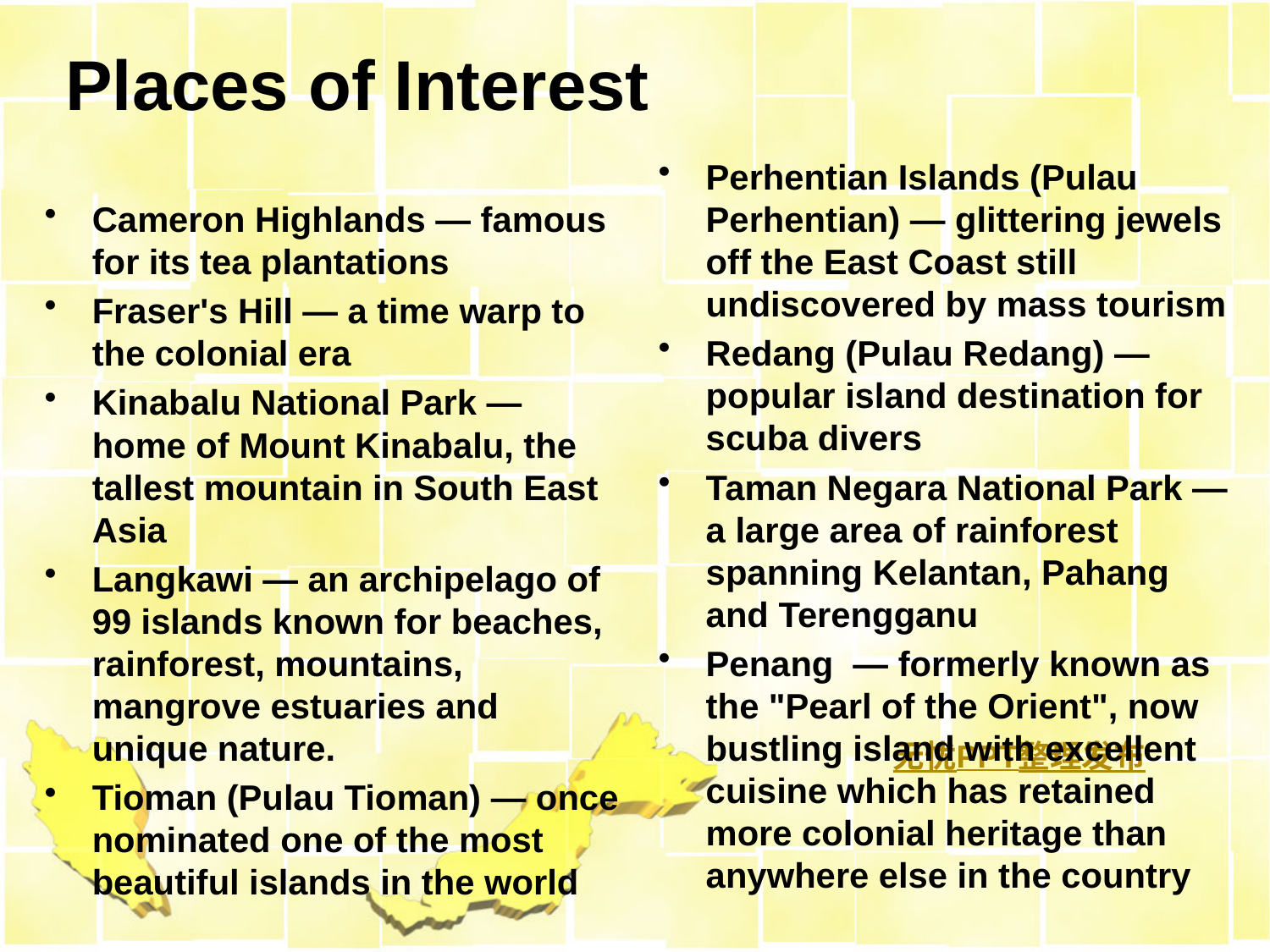

# Places of Interest
Perhentian Islands (Pulau Perhentian) — glittering jewels off the East Coast still undiscovered by mass tourism
Redang (Pulau Redang) — popular island destination for scuba divers
Taman Negara National Park — a large area of rainforest spanning Kelantan, Pahang and Terengganu
Penang  — formerly known as the "Pearl of the Orient", now bustling island with excellent cuisine which has retained more colonial heritage than anywhere else in the country

Cameron Highlands — famous for its tea plantations
Fraser's Hill — a time warp to the colonial era
Kinabalu National Park — home of Mount Kinabalu, the tallest mountain in South East Asia
Langkawi — an archipelago of 99 islands known for beaches, rainforest, mountains, mangrove estuaries and unique nature.
Tioman (Pulau Tioman) — once nominated one of the most beautiful islands in the world